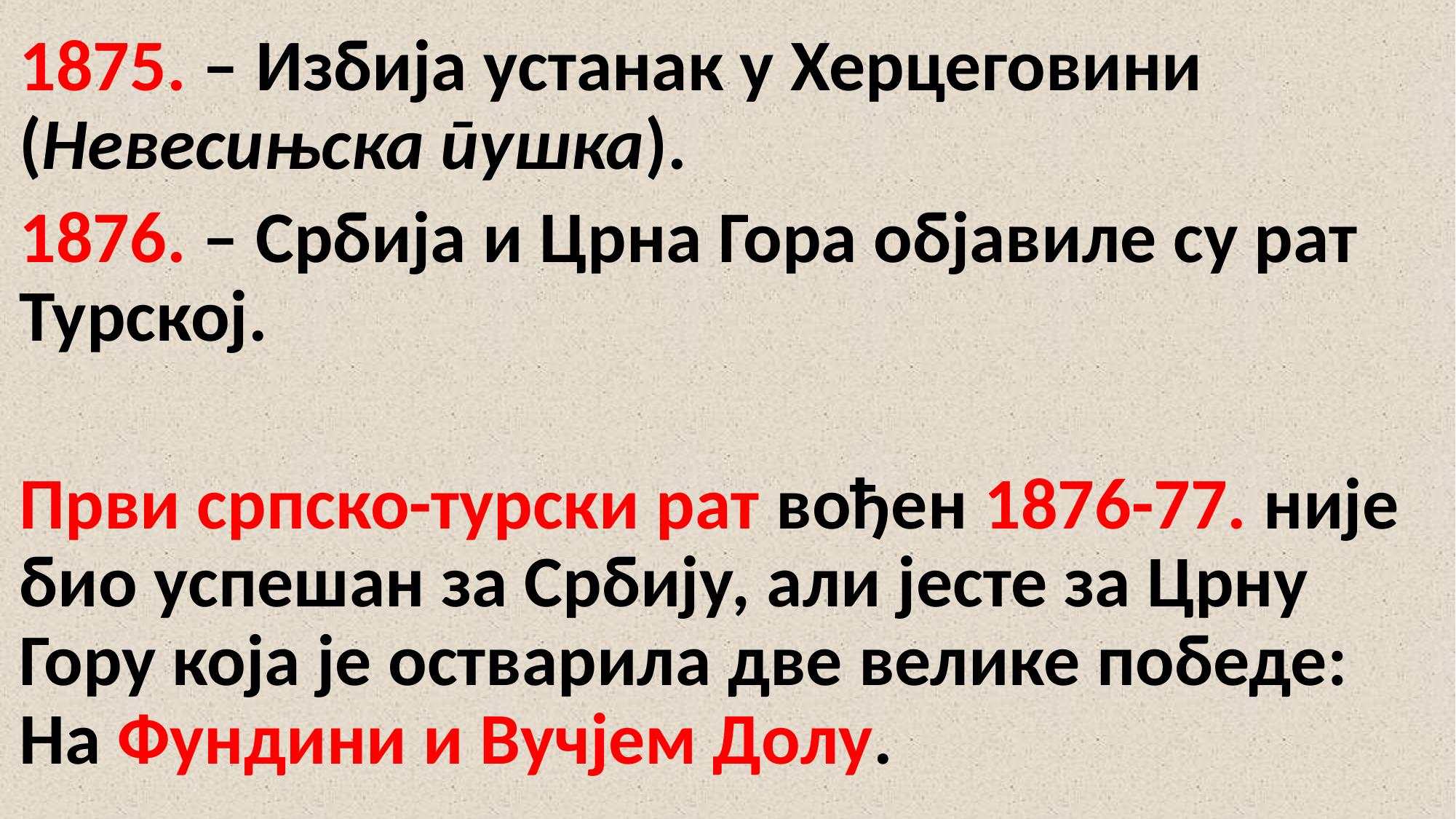

1875. – Избија устанак у Херцеговини (Невесињска пушка).
1876. – Србија и Црна Гора објавиле су рат Турској.

Први српско-турски рат вођен 1876-77. није био успешан за Србију, али јесте за Црну Гору која је остварила две велике победе: На Фундини и Вучјем Долу.